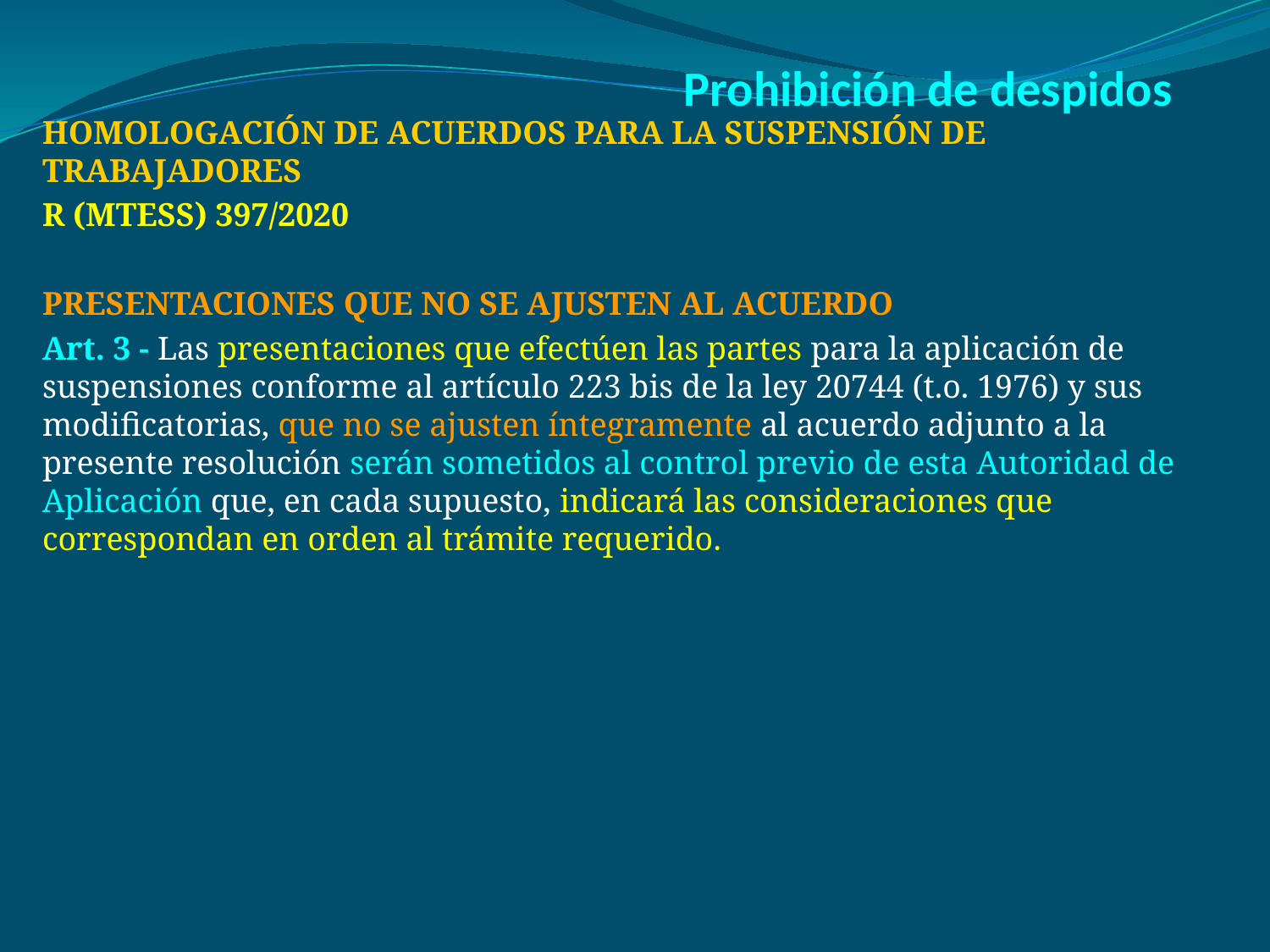

# Prohibición de despidos
Homologación de acuerdos para la suspensión de trabajadores
R (mtess) 397/2020

PRESENTACIONES QUE NO SE AJUSTEN AL ACUERDO
Art. 3 - Las presentaciones que efectúen las partes para la aplicación de suspensiones conforme al artículo 223 bis de la ley 20744 (t.o. 1976) y sus modificatorias, que no se ajusten íntegramente al acuerdo adjunto a la presente resolución serán sometidos al control previo de esta Autoridad de Aplicación que, en cada supuesto, indicará las consideraciones que correspondan en orden al trámite requerido.